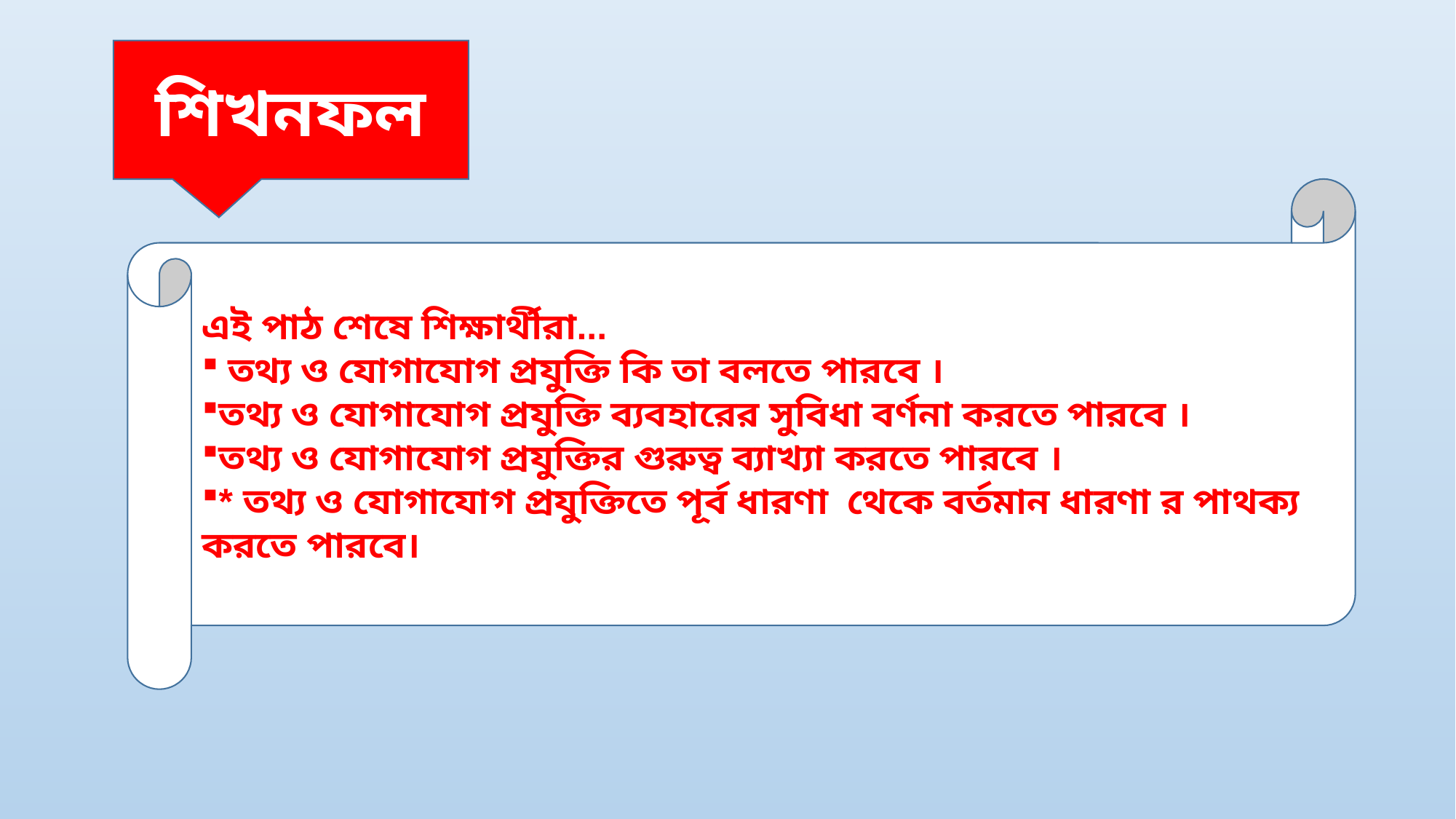

শিখনফল
এই পাঠ শেষে শিক্ষার্থীরা...
 তথ্য ও যোগাযোগ প্রযুক্তি কি তা বলতে পারবে ।
তথ্য ও যোগাযোগ প্রযুক্তি ব্যবহারের সুবিধা বর্ণনা করতে পারবে ।
তথ্য ও যোগাযোগ প্রযুক্তির গুরুত্ব ব্যাখ্যা করতে পারবে ।
* তথ্য ও যোগাযোগ প্রযুক্তিতে পূর্ব ধারণা  থেকে বর্তমান ধারণা র পাথক্য  করতে পারবে।